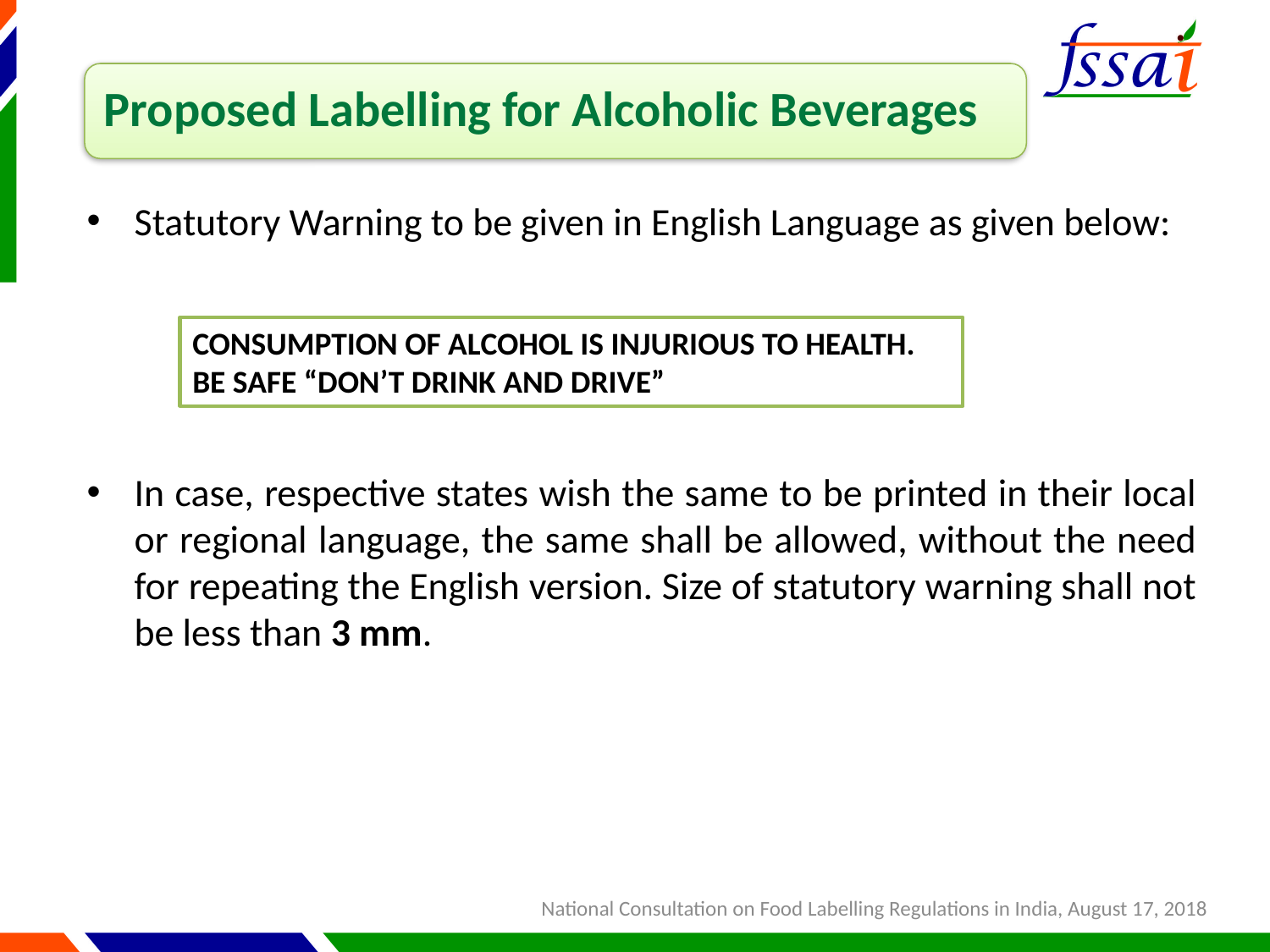

Proposed Labelling for Alcoholic Beverages
Statutory Warning to be given in English Language as given below:

In case, respective states wish the same to be printed in their local or regional language, the same shall be allowed, without the need for repeating the English version. Size of statutory warning shall not be less than 3 mm.

CONSUMPTION OF ALCOHOL IS INJURIOUS TO HEALTH.
BE SAFE “DON’T DRINK AND DRIVE”
                             National Consultation on Food Labelling Regulations in India, August 17, 2018